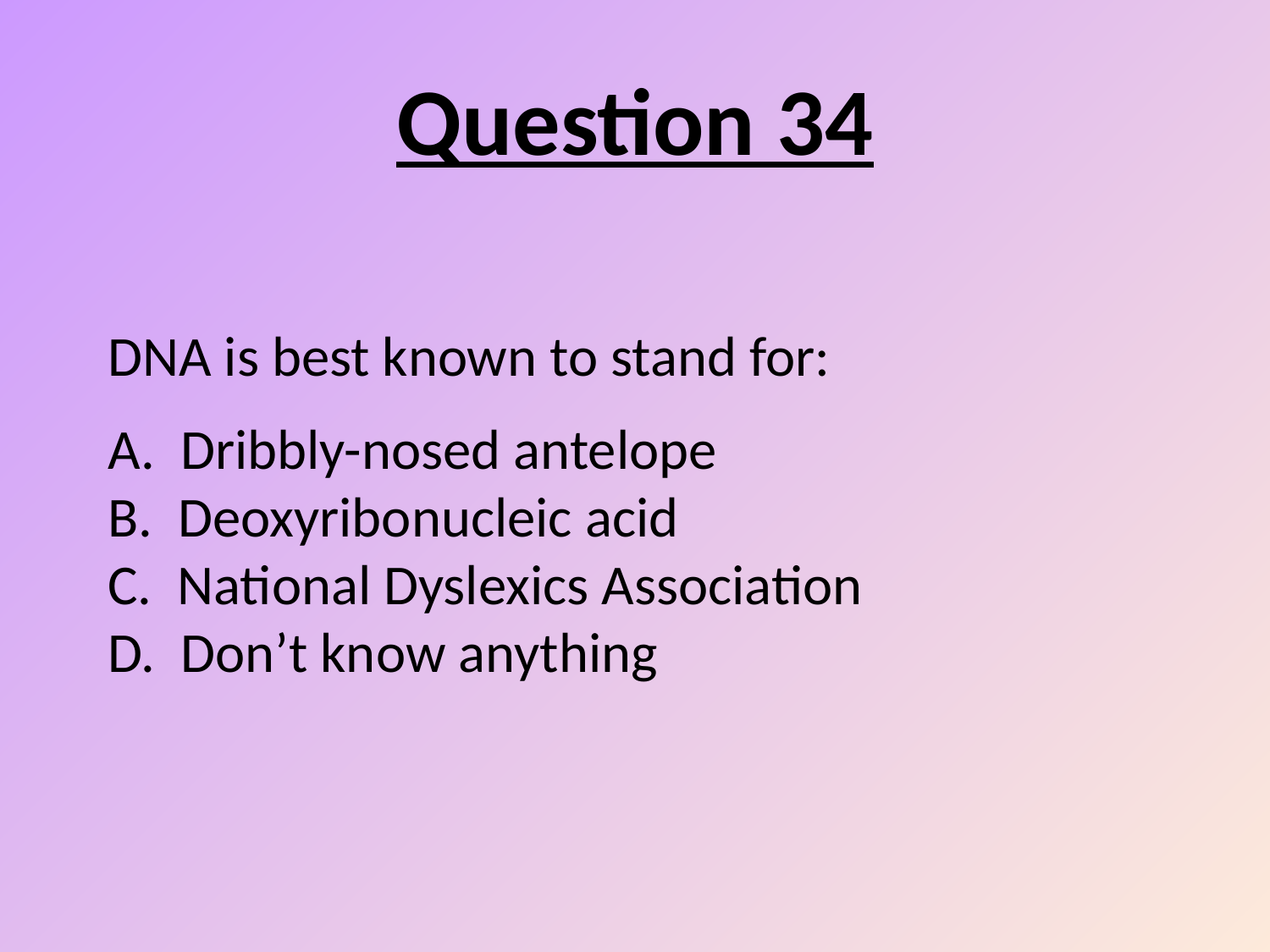

Question 34
# DNA is best known to stand for: A.  Dribbly-nosed antelope B.  Deoxyribonucleic acid C.  National Dyslexics Association D.  Don’t know anything